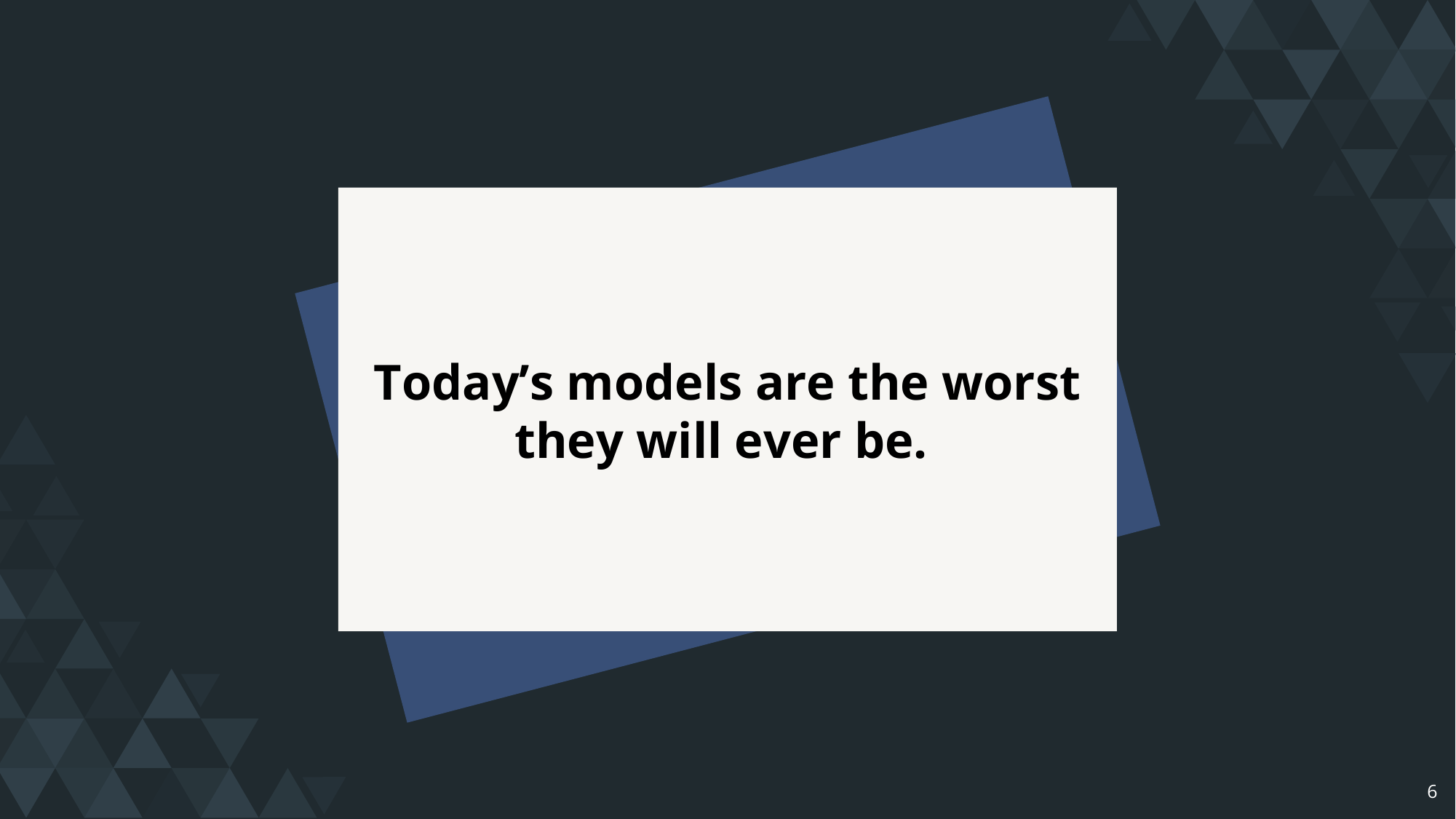

Today’s models are the worst they will ever be.

6